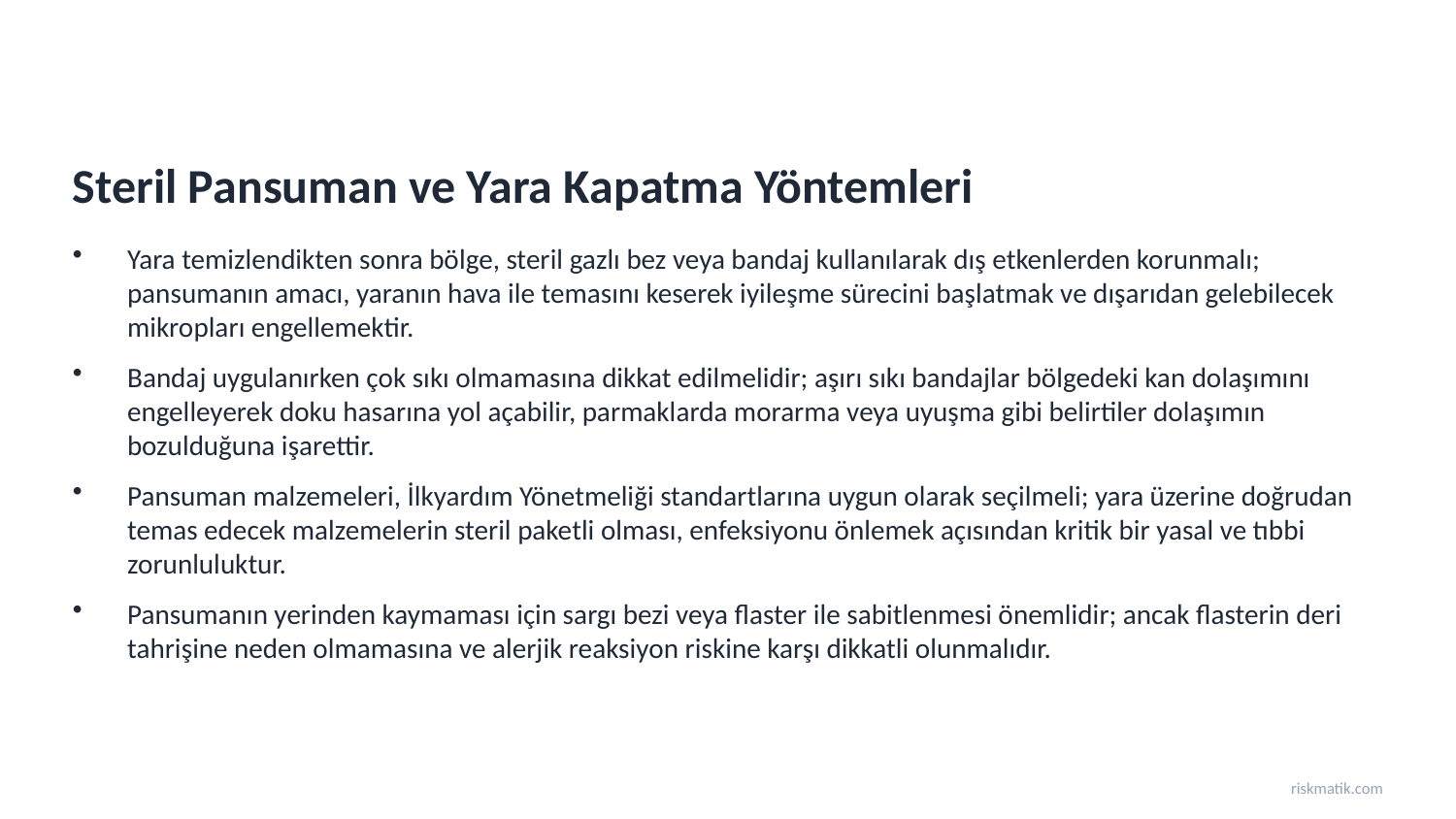

Steril Pansuman ve Yara Kapatma Yöntemleri
Yara temizlendikten sonra bölge, steril gazlı bez veya bandaj kullanılarak dış etkenlerden korunmalı; pansumanın amacı, yaranın hava ile temasını keserek iyileşme sürecini başlatmak ve dışarıdan gelebilecek mikropları engellemektir.
Bandaj uygulanırken çok sıkı olmamasına dikkat edilmelidir; aşırı sıkı bandajlar bölgedeki kan dolaşımını engelleyerek doku hasarına yol açabilir, parmaklarda morarma veya uyuşma gibi belirtiler dolaşımın bozulduğuna işarettir.
Pansuman malzemeleri, İlkyardım Yönetmeliği standartlarına uygun olarak seçilmeli; yara üzerine doğrudan temas edecek malzemelerin steril paketli olması, enfeksiyonu önlemek açısından kritik bir yasal ve tıbbi zorunluluktur.
Pansumanın yerinden kaymaması için sargı bezi veya flaster ile sabitlenmesi önemlidir; ancak flasterin deri tahrişine neden olmamasına ve alerjik reaksiyon riskine karşı dikkatli olunmalıdır.
riskmatik.com